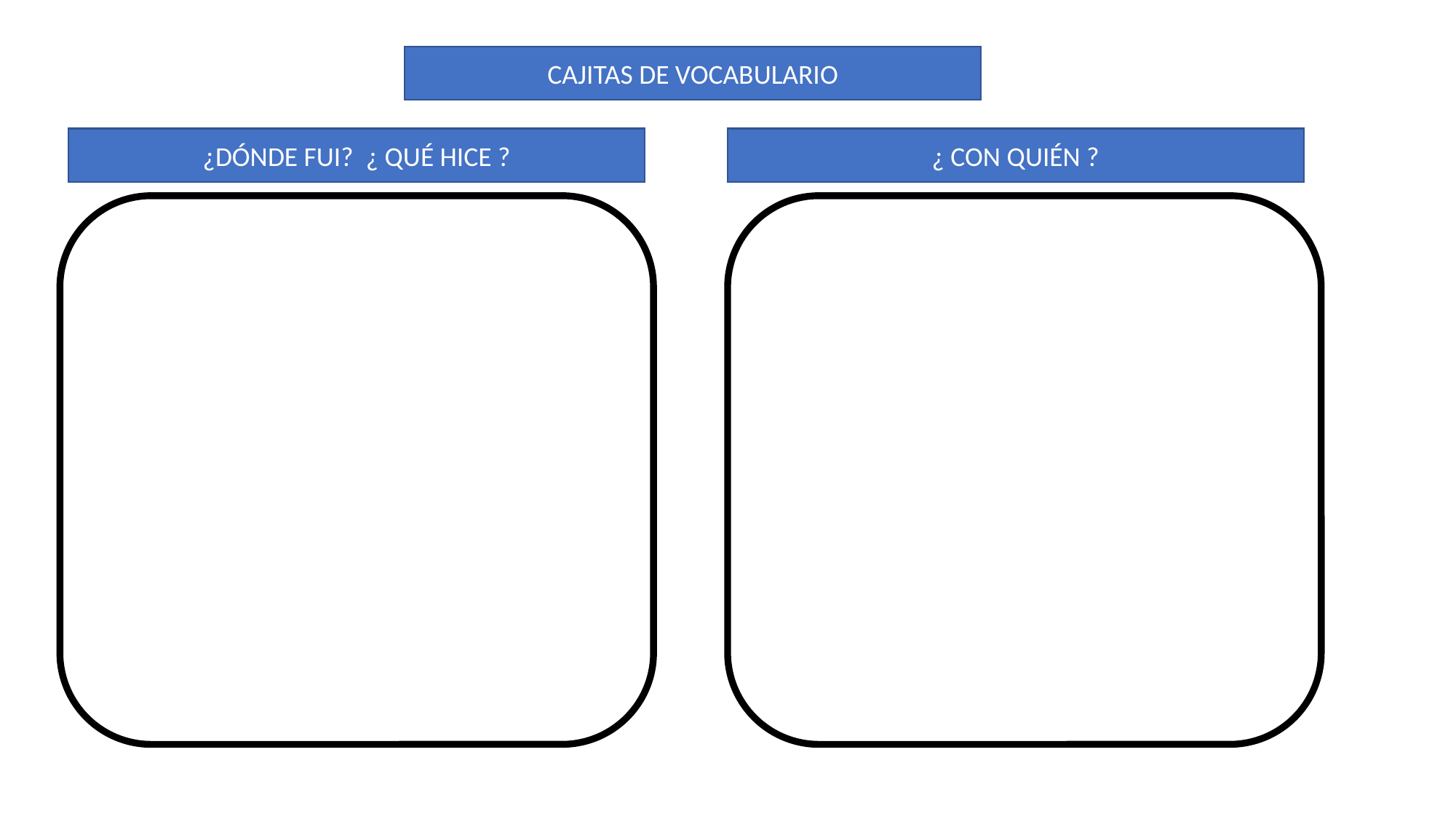

CAJITAS DE VOCABULARIO
¿DÓNDE FUI?  ¿ QUÉ HICE ?
¿ CON QUIÉN ?